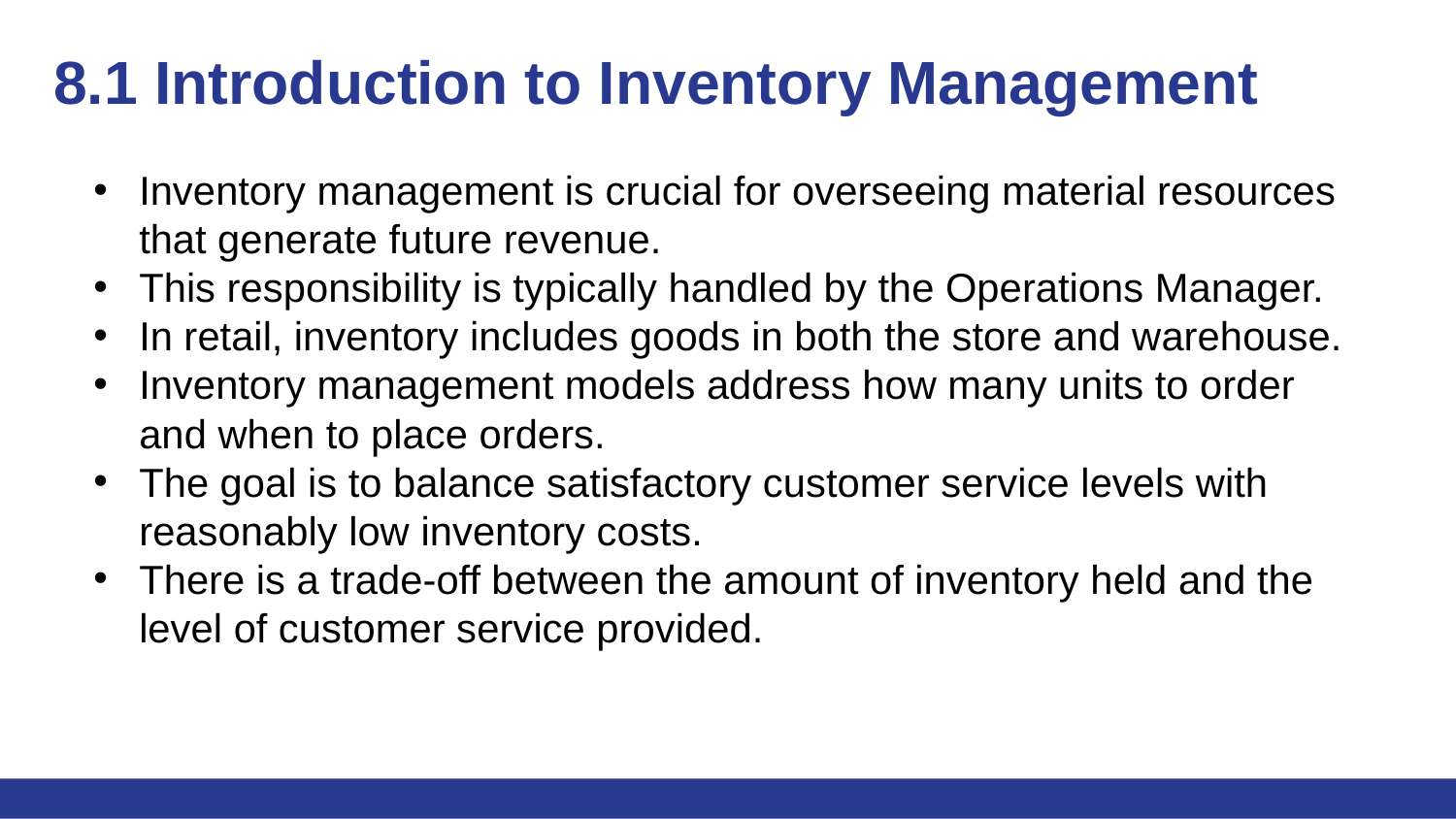

# 8.1 Introduction to Inventory Management
Inventory management is crucial for overseeing material resources that generate future revenue.
This responsibility is typically handled by the Operations Manager.
In retail, inventory includes goods in both the store and warehouse.
Inventory management models address how many units to order and when to place orders.
The goal is to balance satisfactory customer service levels with reasonably low inventory costs.
There is a trade-off between the amount of inventory held and the level of customer service provided.